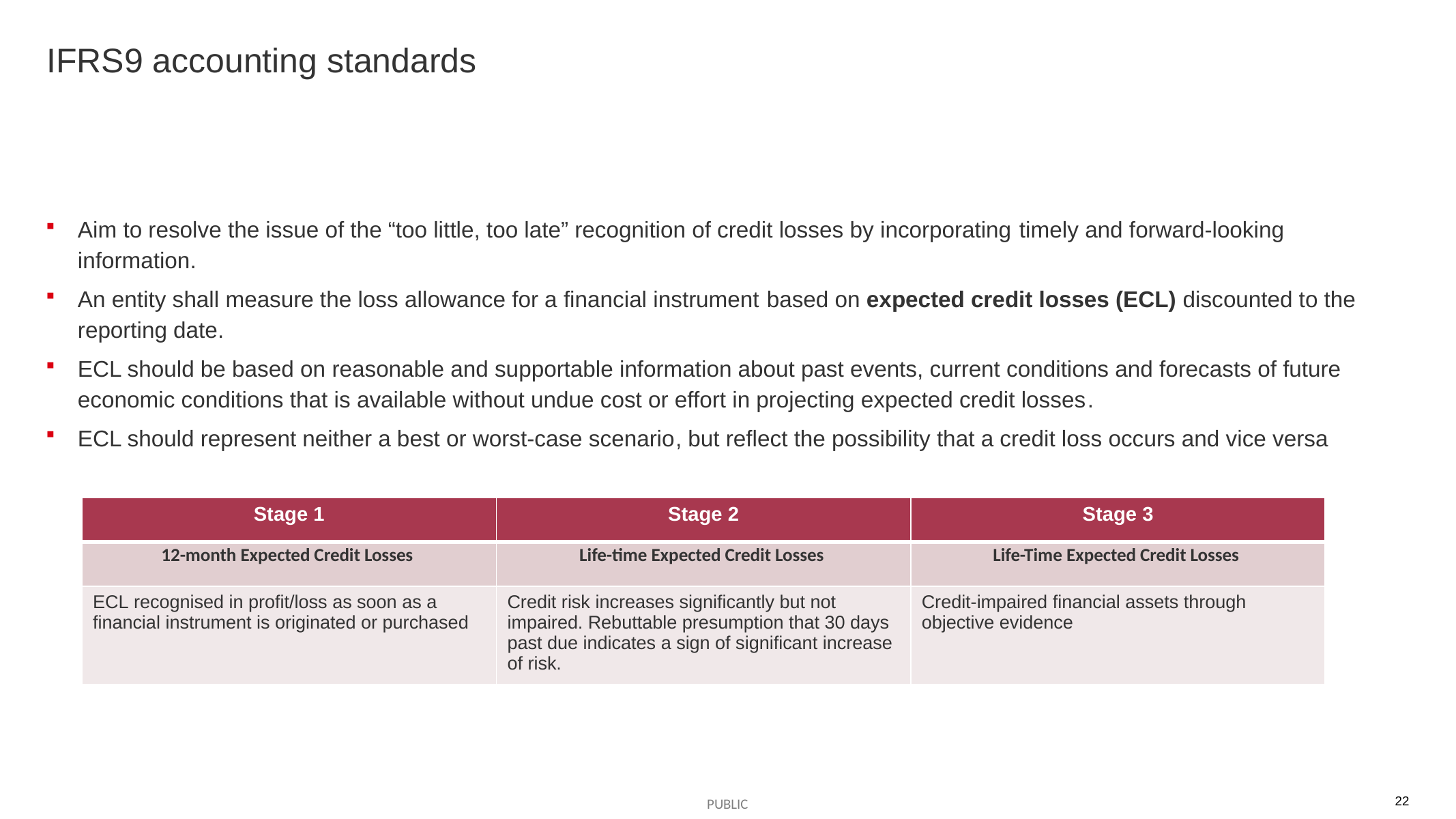

# IFRS9 accounting standards
Aim to resolve the issue of the “too little, too late” recognition of credit losses by incorporating timely and forward-looking information.
An entity shall measure the loss allowance for a financial instrument based on expected credit losses (ECL) discounted to the reporting date.
ECL should be based on reasonable and supportable information about past events, current conditions and forecasts of future economic conditions that is available without undue cost or effort in projecting expected credit losses.
ECL should represent neither a best or worst-case scenario, but reflect the possibility that a credit loss occurs and vice versa

| Stage 1 | Stage 2 | Stage 3 |
| --- | --- | --- |
| 12-month Expected Credit Losses | Life-time Expected Credit Losses | Life-Time Expected Credit Losses |
| ECL recognised in profit/loss as soon as a financial instrument is originated or purchased | Credit risk increases significantly but not impaired. Rebuttable presumption that 30 days past due indicates a sign of significant increase of risk. | Credit-impaired financial assets through objective evidence |